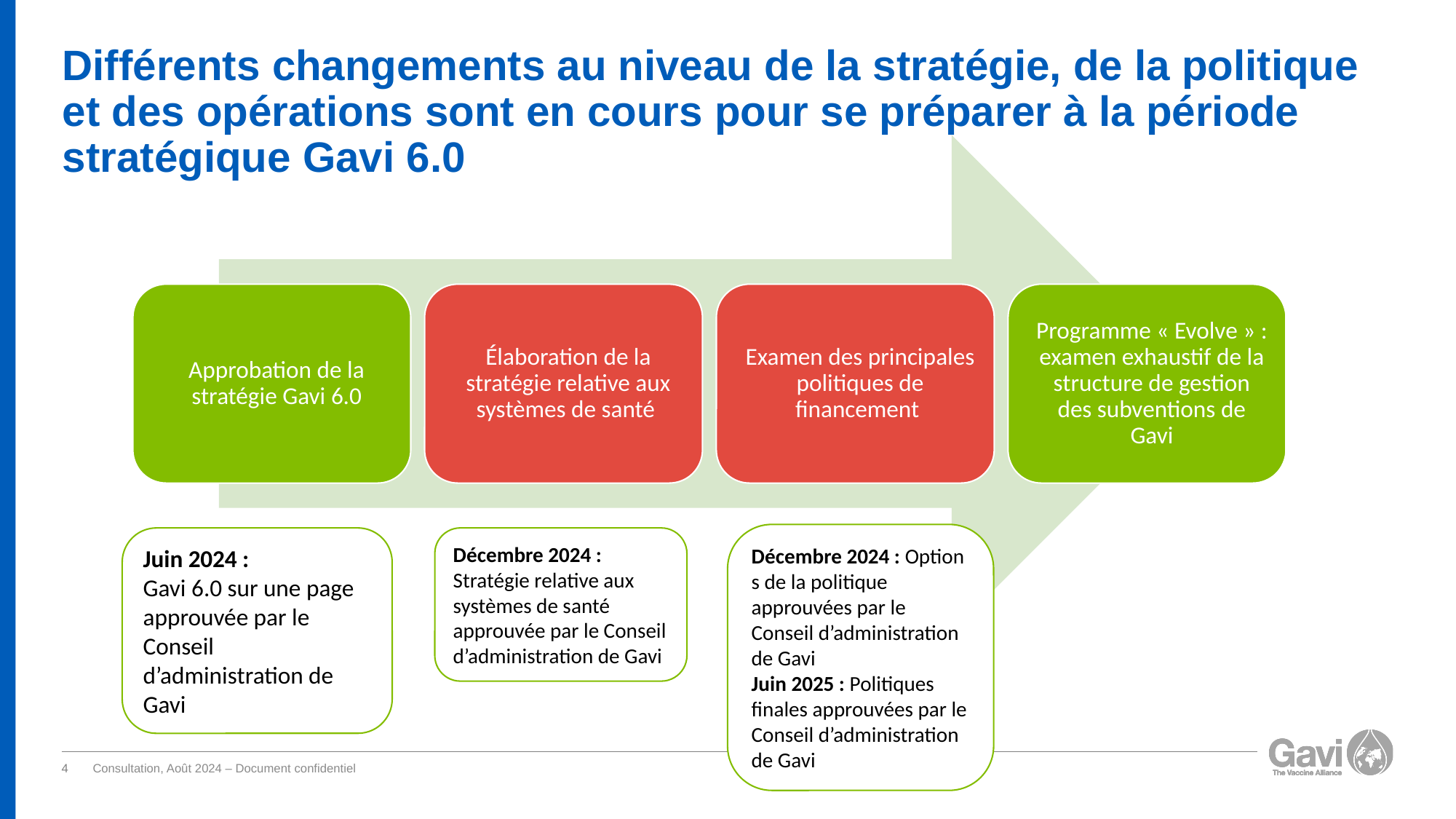

# Différents changements au niveau de la stratégie, de la politique et des opérations sont en cours pour se préparer à la période stratégique Gavi 6.0
Approbation de la stratégie Gavi 6.0
Élaboration de la stratégie relative aux systèmes de santé
Examen des principales politiques de financement
Programme « Evolve » : examen exhaustif de la structure de gestion des subventions de Gavi
Décembre 2024 : Options de la politique approuvées par le Conseil d’administration de Gavi
Juin 2025 : Politiques finales approuvées par le Conseil d’administration de Gavi
Juin 2024 :
Gavi 6.0 sur une page approuvée par le Conseil d’administration de Gavi
Décembre 2024 : Stratégie relative aux systèmes de santé approuvée par le Conseil d’administration de Gavi
4
Consultation, Août 2024 – Document confidentiel